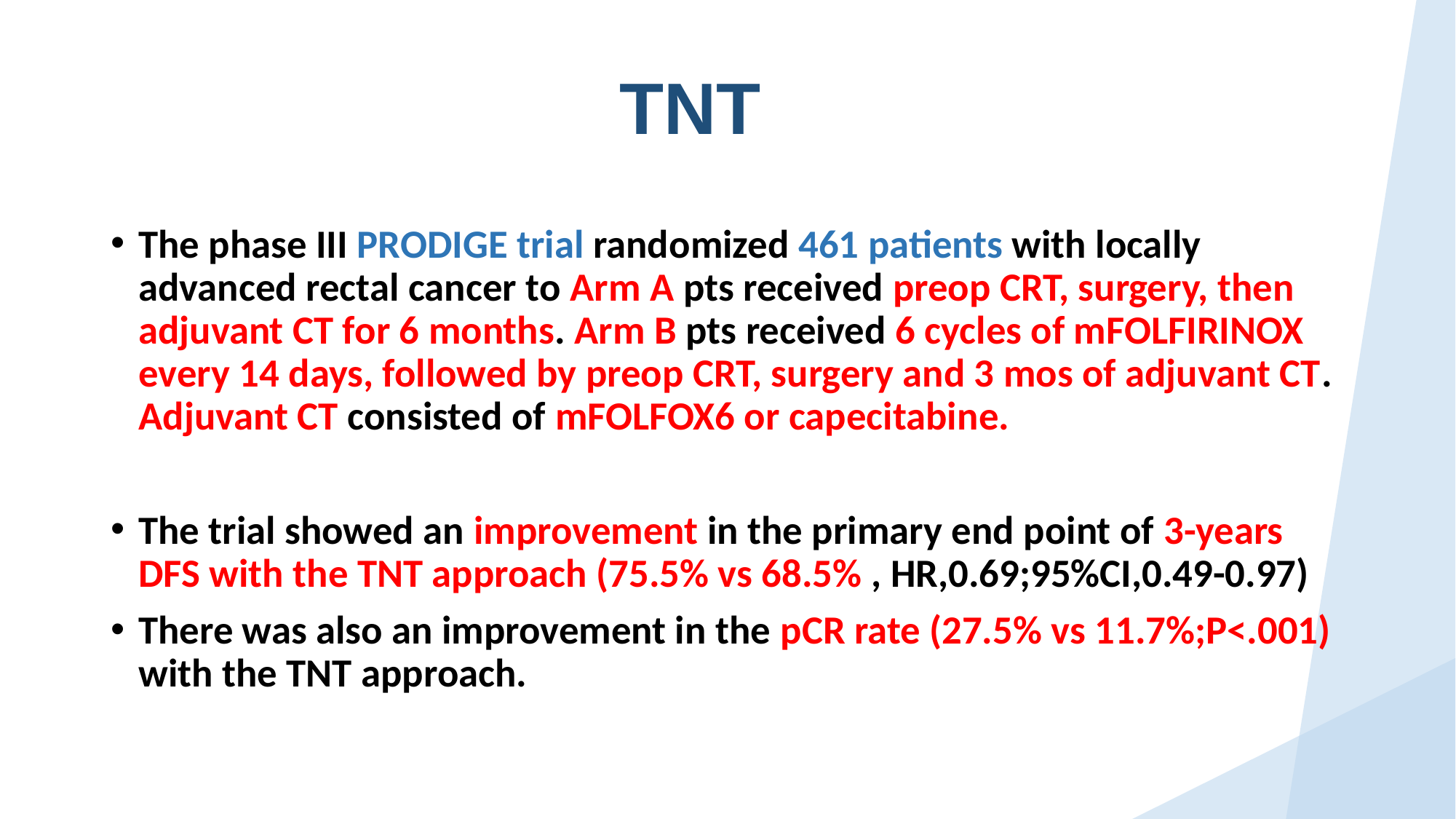

TNT
The phase III PRODIGE trial randomized 461 patients with locally advanced rectal cancer to Arm A pts received preop CRT, surgery, then adjuvant CT for 6 months. Arm B pts received 6 cycles of mFOLFIRINOX every 14 days, followed by preop CRT, surgery and 3 mos of adjuvant CT. Adjuvant CT consisted of mFOLFOX6 or capecitabine.

The trial showed an improvement in the primary end point of 3-years DFS with the TNT approach (75.5% vs 68.5% , HR,0.69;95%CI,0.49-0.97)
There was also an improvement in the pCR rate (27.5% vs 11.7%;P<.001) with the TNT approach.